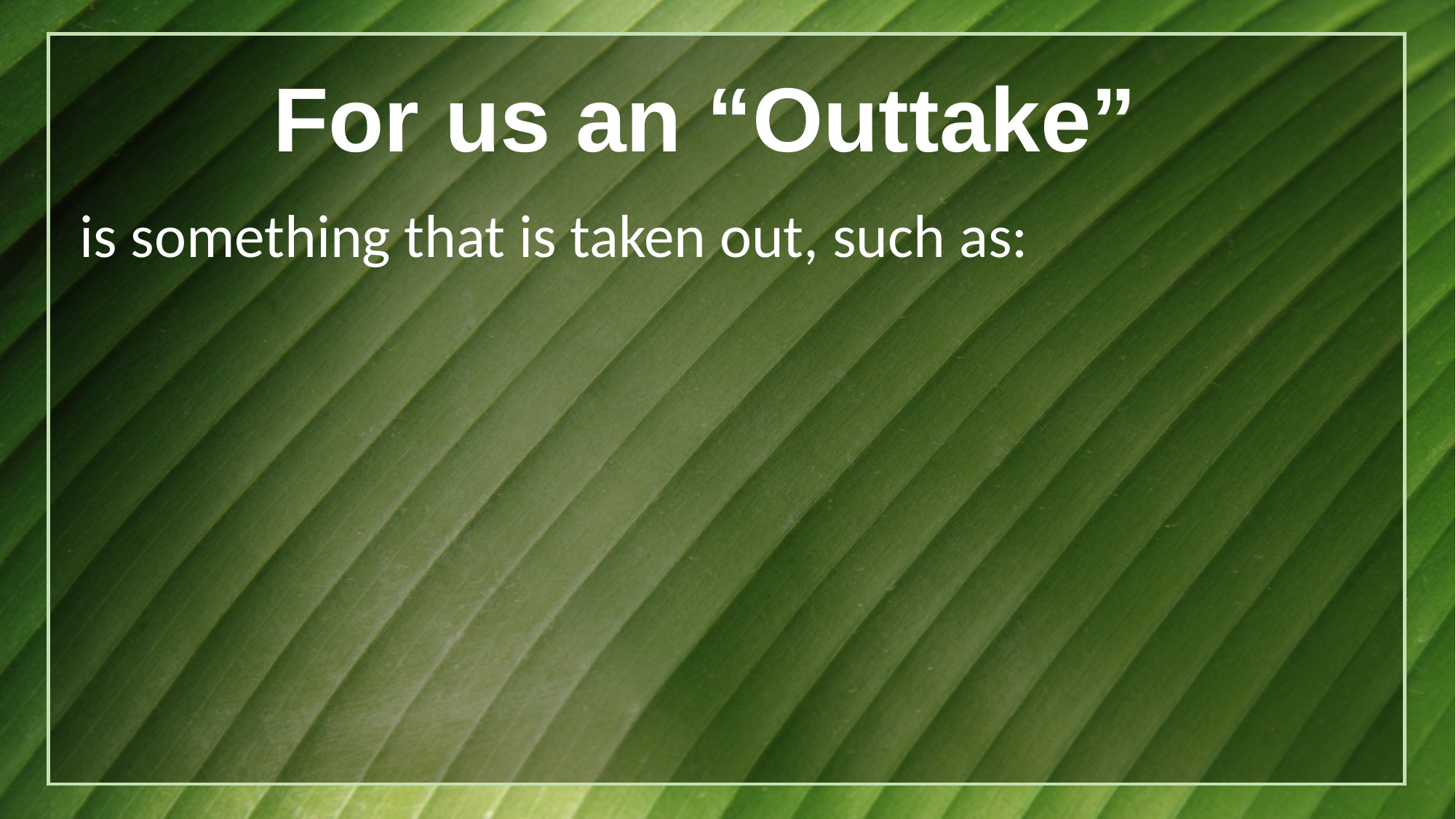

# For us an “Outtake”
is something that is taken out, such as: